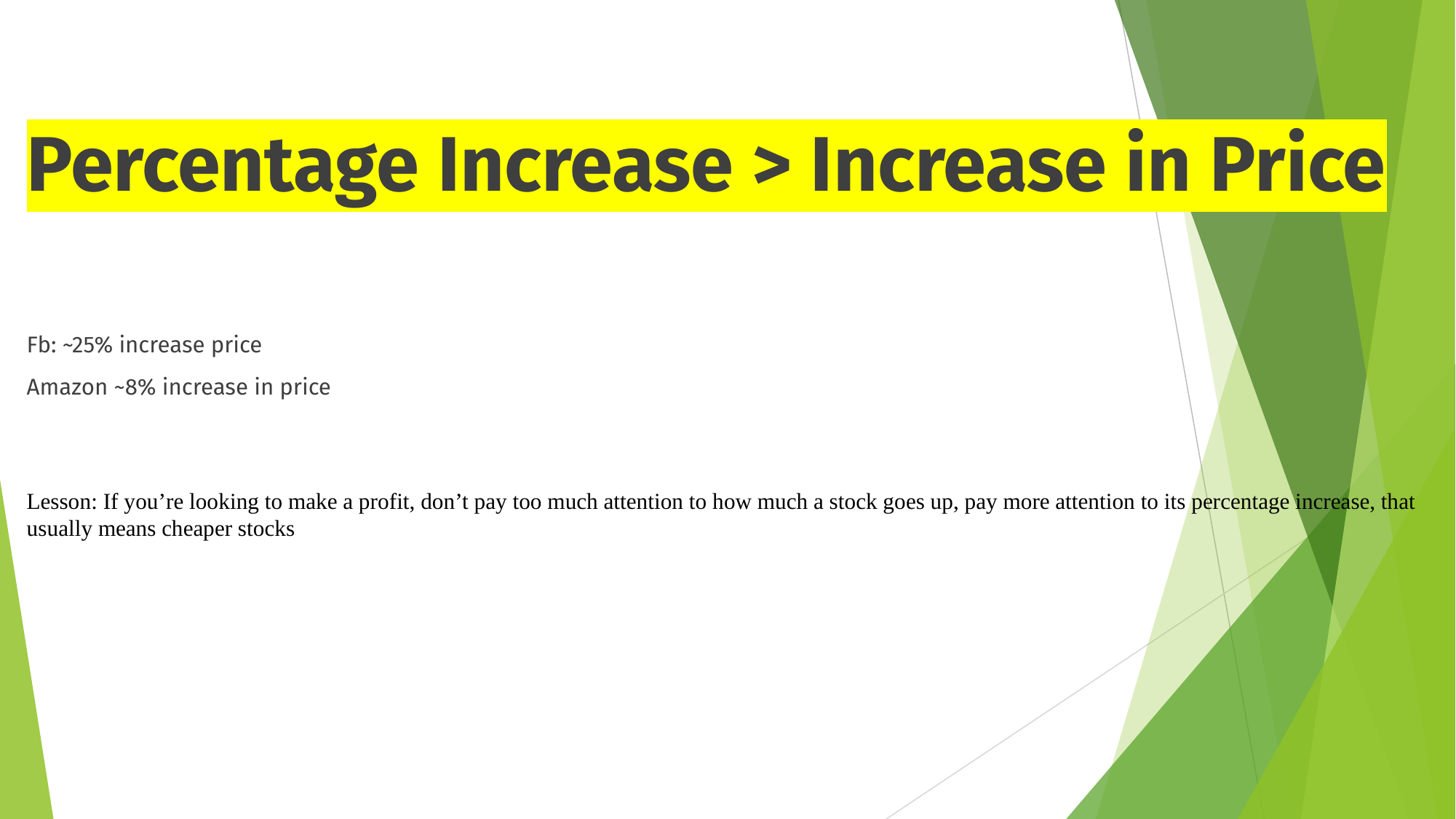

Percentage Increase > Increase in Price

Fb: ~25% increase price
Amazon ~8% increase in price

Lesson: If you’re looking to make a profit, don’t pay too much attention to how much a stock goes up, pay more attention to its percentage increase, that usually means cheaper stocks